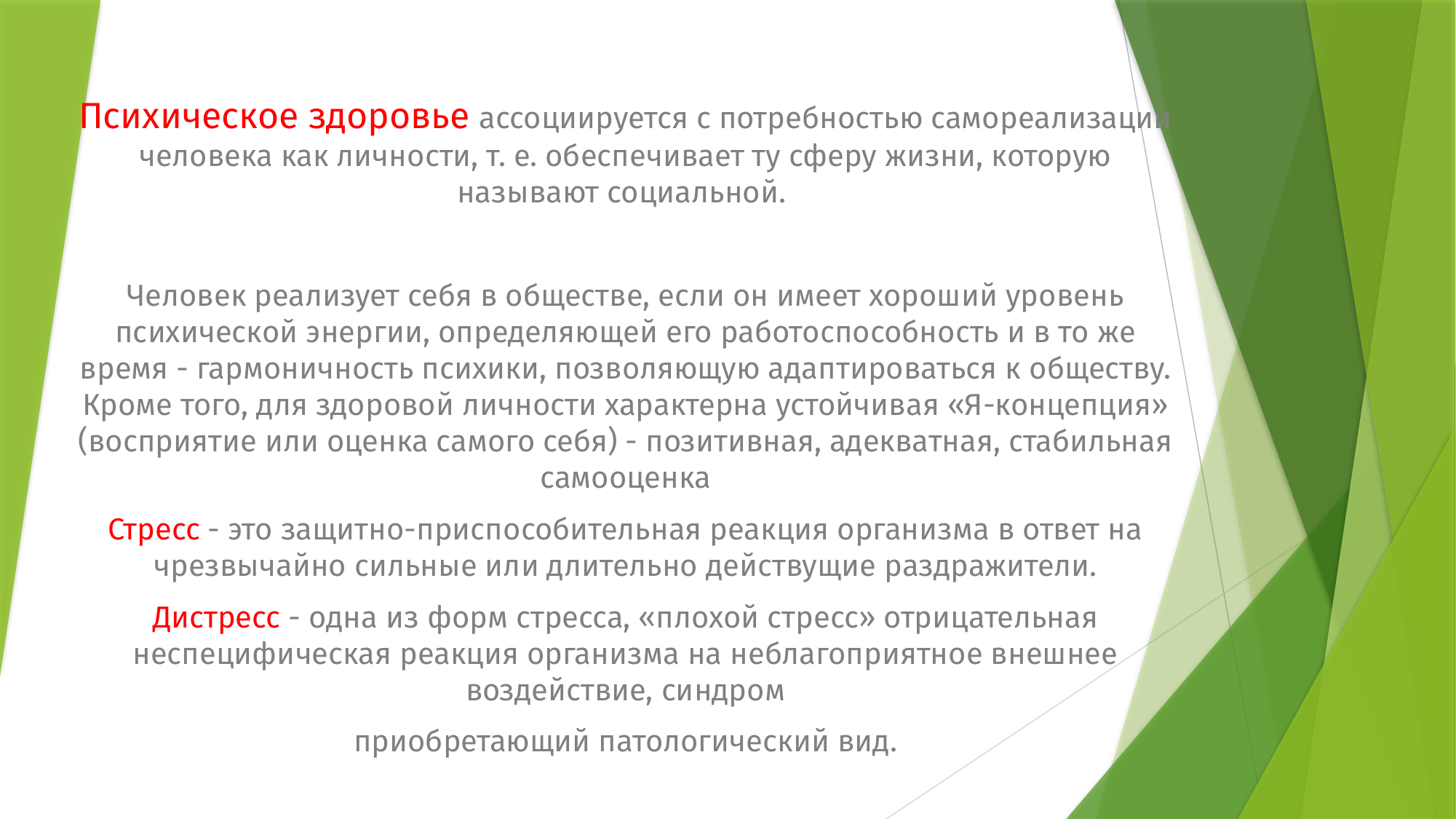

Психическое здоровье ассоциируется с потребностью самореализации человека как личности, т. е. обеспечивает ту сферу жизни, которую называют социальной.

Человек реализует себя в обществе, если он имеет хороший уровень психической энергии, определяющей его работоспособность и в то же время - гармоничность психики, позволяющую адаптироваться к обществу. Кроме того, для здоровой личности характерна устойчивая «Я-концепция» (восприятие или оценка самого себя) - позитивная, адекватная, стабильная самооценка
Стресс - это защитно-приспособительная реакция организма в ответ на чрезвычайно сильные или длительно действущие раздражители.
Дистресс - одна из форм стресса, «плохой стресс» отрицательная неспецифическая реакция организма на неблагоприятное внешнее воздействие, синдром
приобретающий патологический вид.